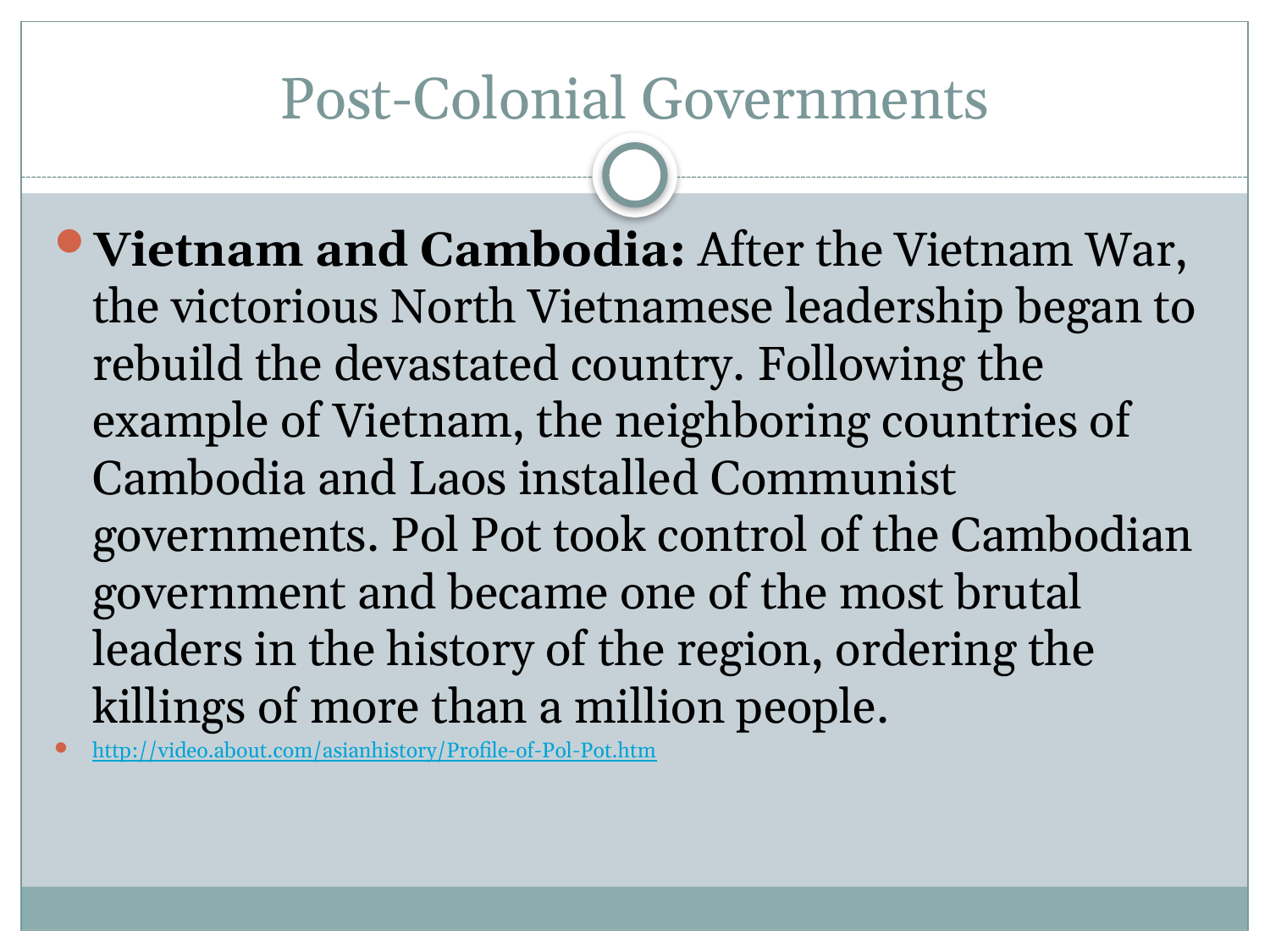

# Post-Colonial Governments
Vietnam and Cambodia: After the Vietnam War, the victorious North Vietnamese leadership began to rebuild the devastated country. Following the example of Vietnam, the neighboring countries of Cambodia and Laos installed Communist governments. Pol Pot took control of the Cambodian government and became one of the most brutal leaders in the history of the region, ordering the killings of more than a million people.
http://video.about.com/asianhistory/Profile-of-Pol-Pot.htm